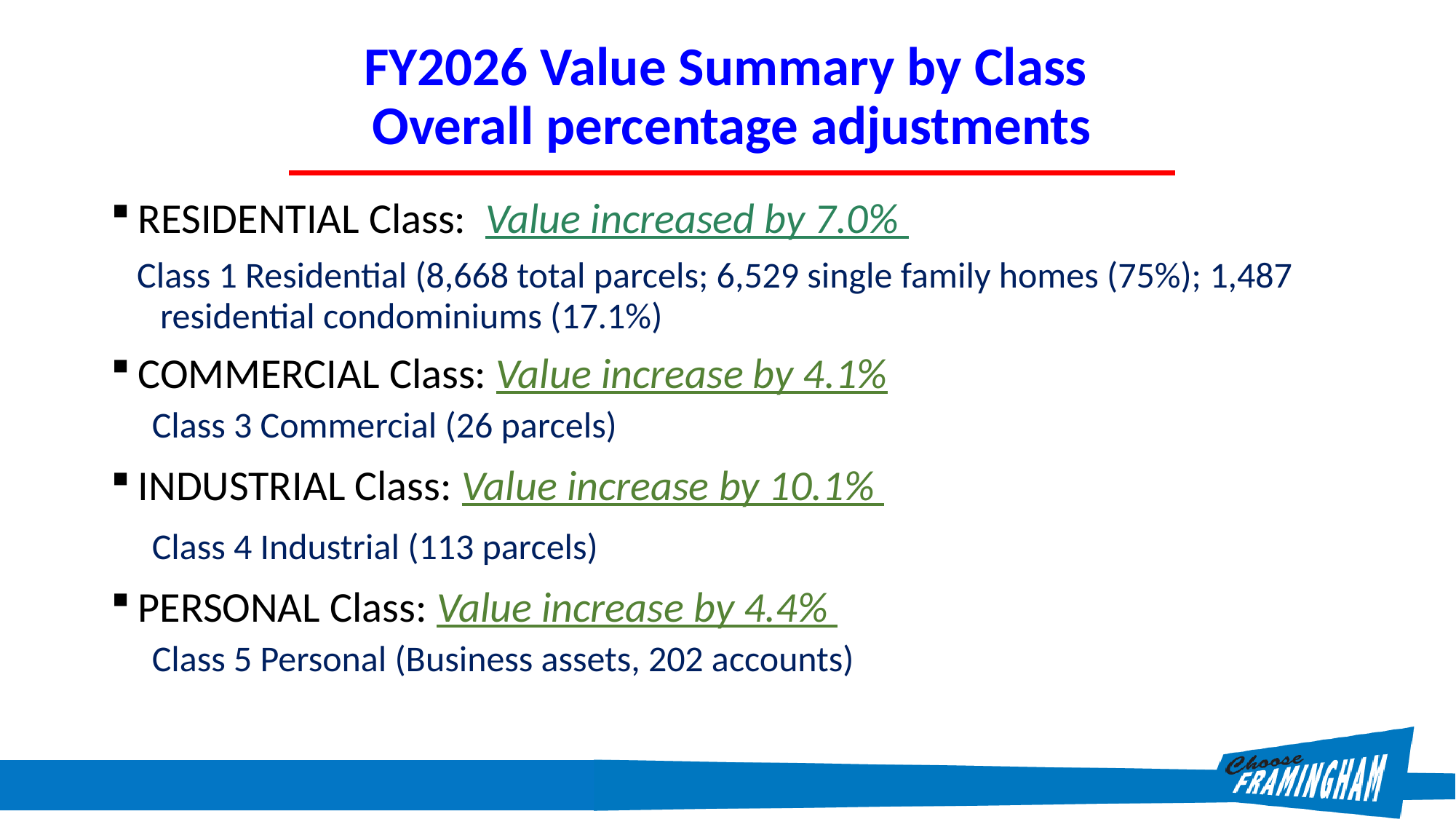

# FY2026 Value Summary by Class Overall percentage adjustments
RESIDENTIAL Class:  Value increased by 7.0%
   Class 1 Residential (8,668 total parcels; 6,529 single family homes (75%); 1,487             residential condominiums (17.1%)
COMMERCIAL Class: Value increase by 4.1%
     Class 3 Commercial (26 parcels)
INDUSTRIAL Class: Value increase by 10.1%
     Class 4 Industrial (113 parcels)
PERSONAL Class: Value increase by 4.4%
     Class 5 Personal (Business assets, 202 accounts)
4